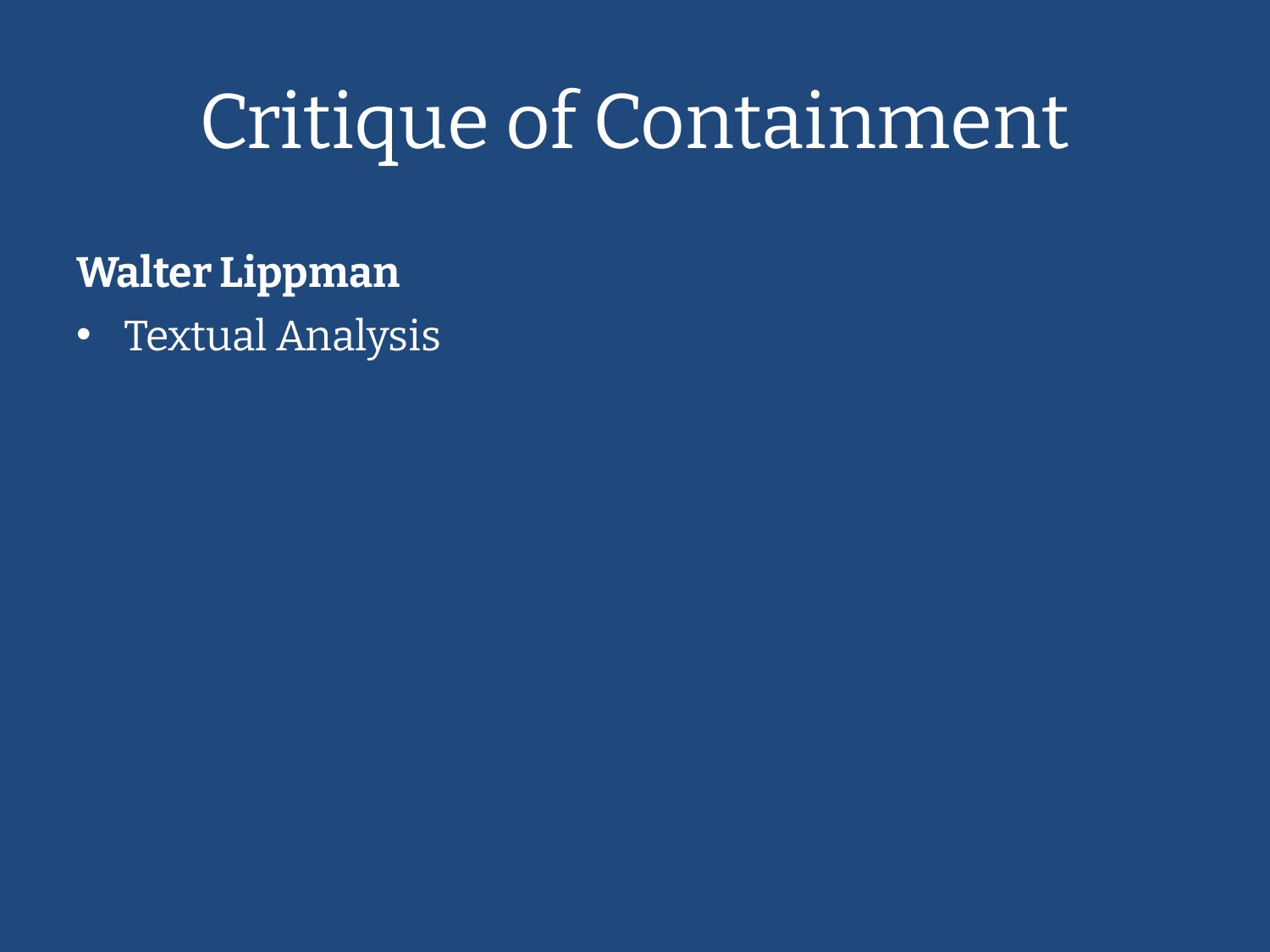

# Critique of Containment
Walter Lippman
Textual Analysis